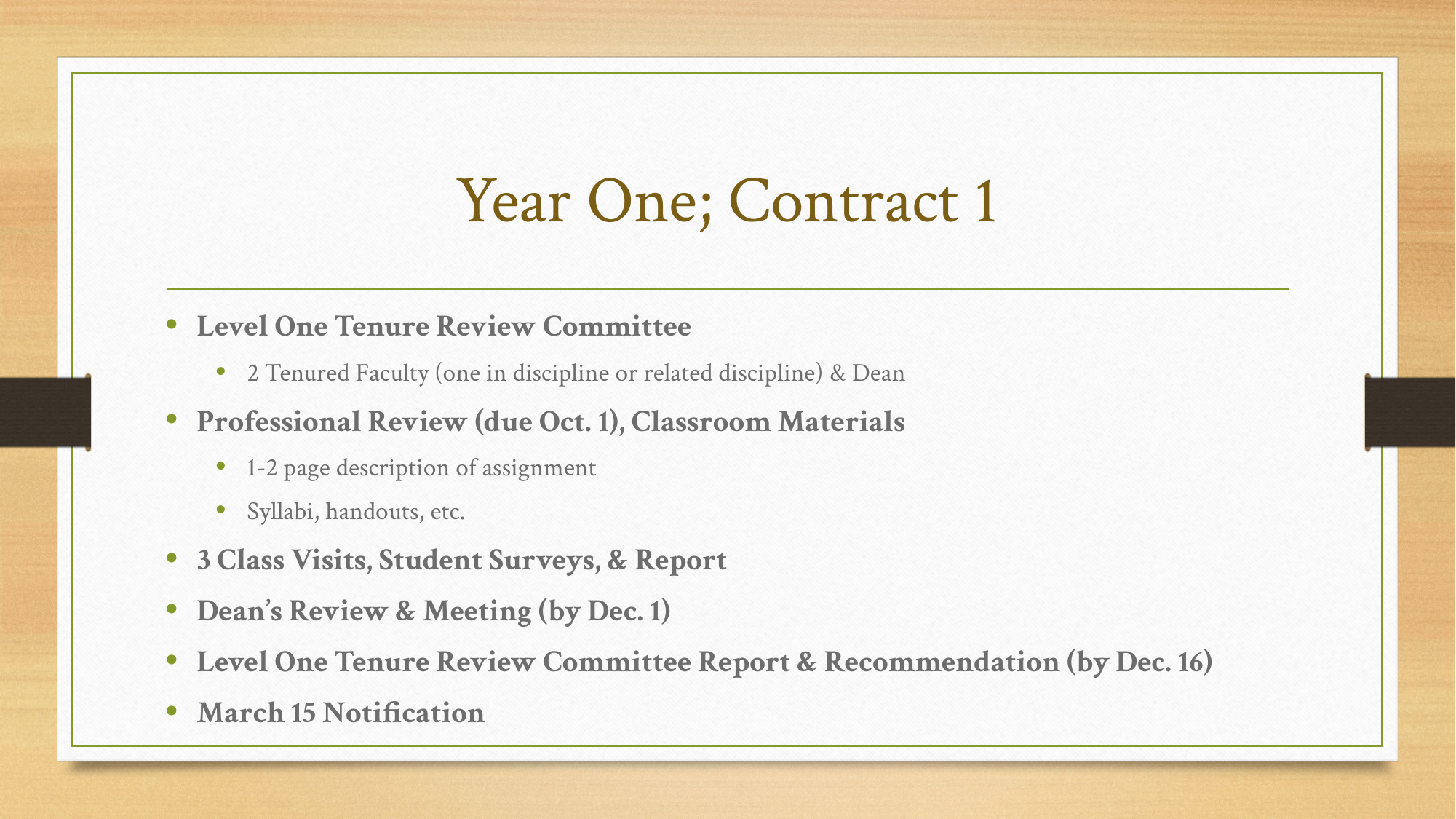

# Year One; Contract 1
Level One Tenure Review Committee
2 Tenured Faculty (one in discipline or related discipline) & Dean
Professional Review (due Oct. 1), Classroom Materials
1-2 page description of assignment
Syllabi, handouts, etc.
3 Class Visits, Student Surveys, & Report
Dean’s Review & Meeting (by Dec. 1)
Level One Tenure Review Committee Report & Recommendation (by Dec. 16)
March 15 Notification